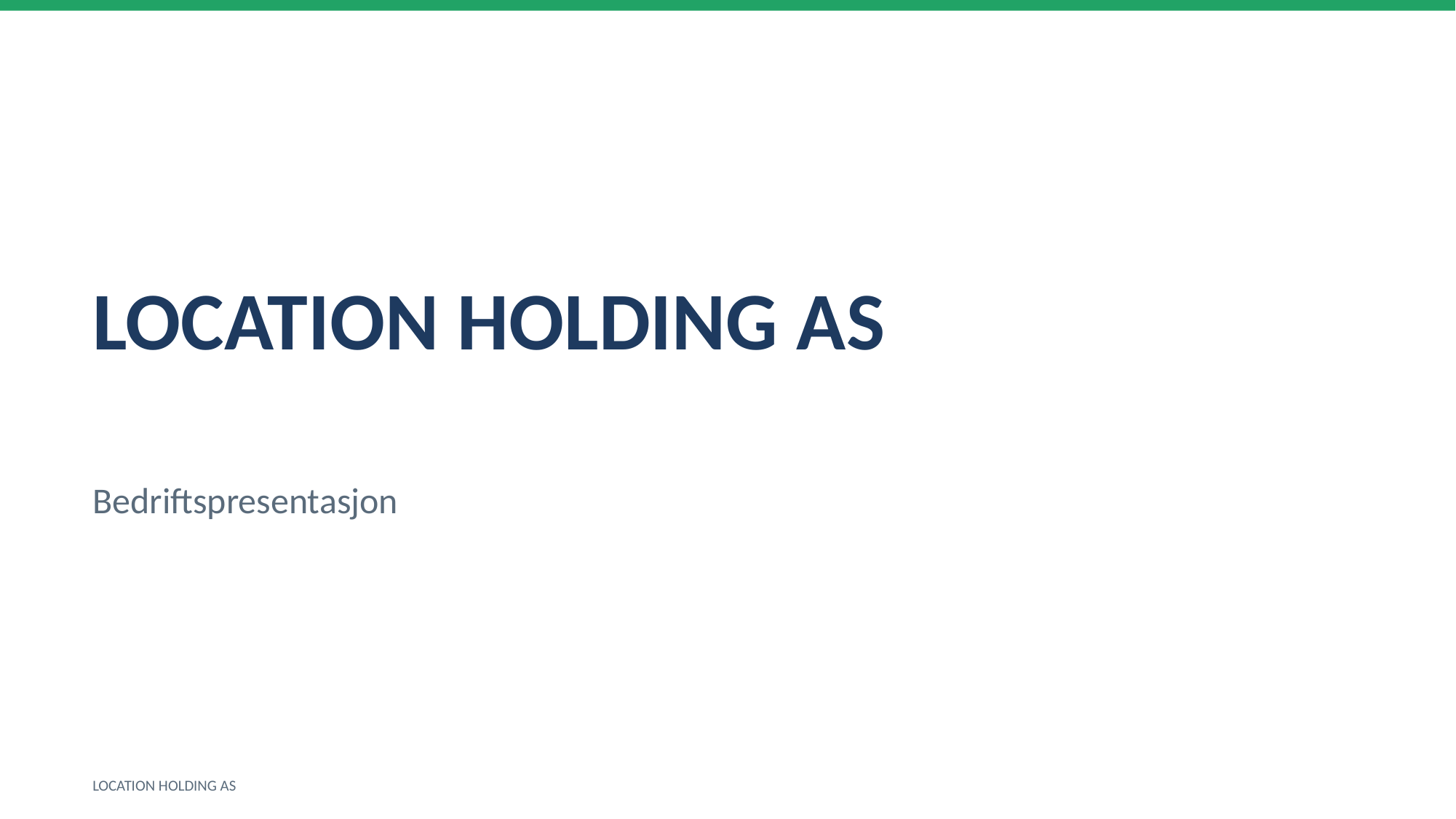

LOCATION HOLDING AS
Bedriftspresentasjon
LOCATION HOLDING AS